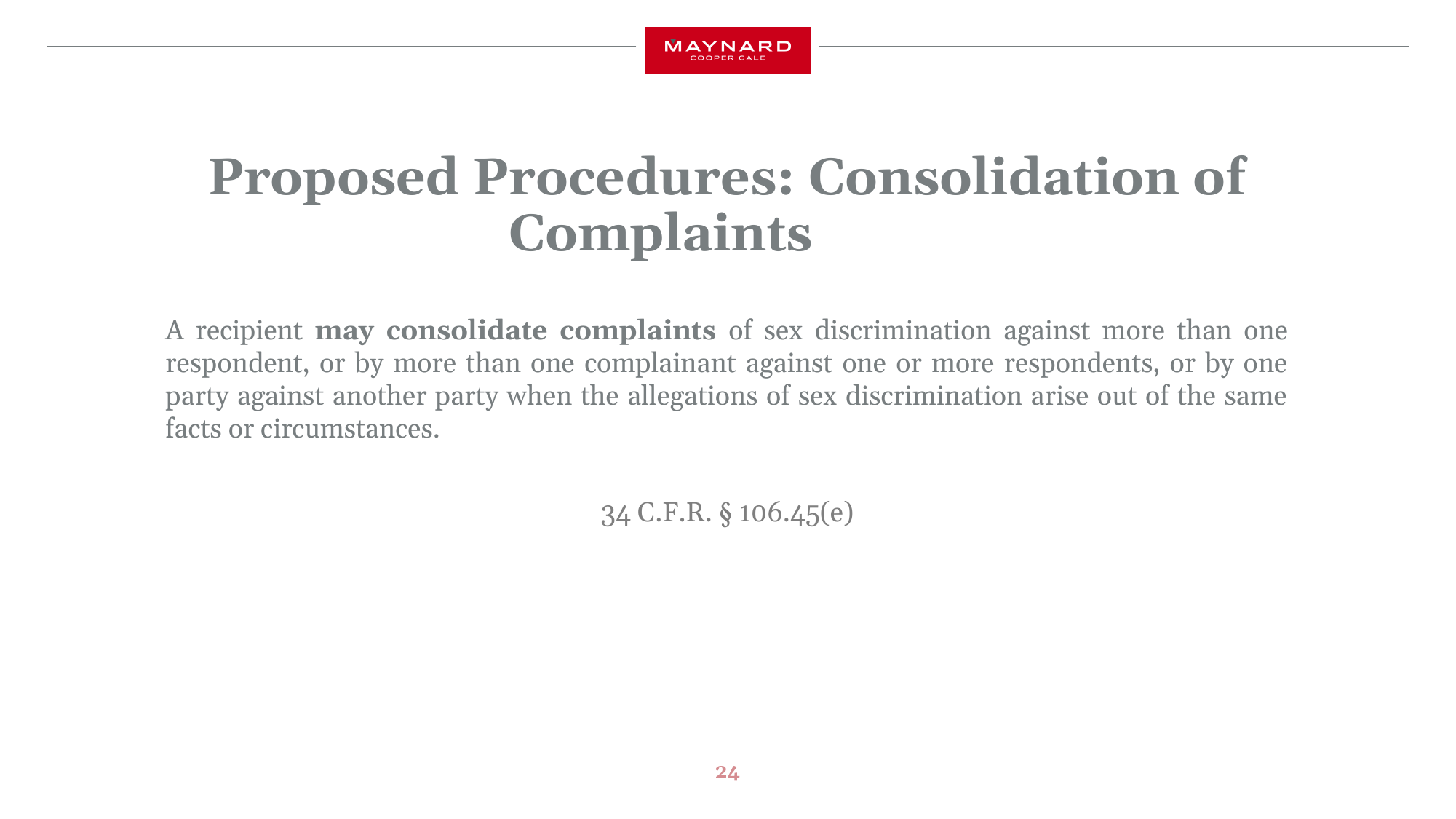

# Proposed Procedures: Consolidation of Complaints
A recipient may consolidate complaints of sex discrimination against more than one respondent, or by more than one complainant against one or more respondents, or by one party against another party when the allegations of sex discrimination arise out of the same facts or circumstances.

34 C.F.R. § 106.45(e)

24